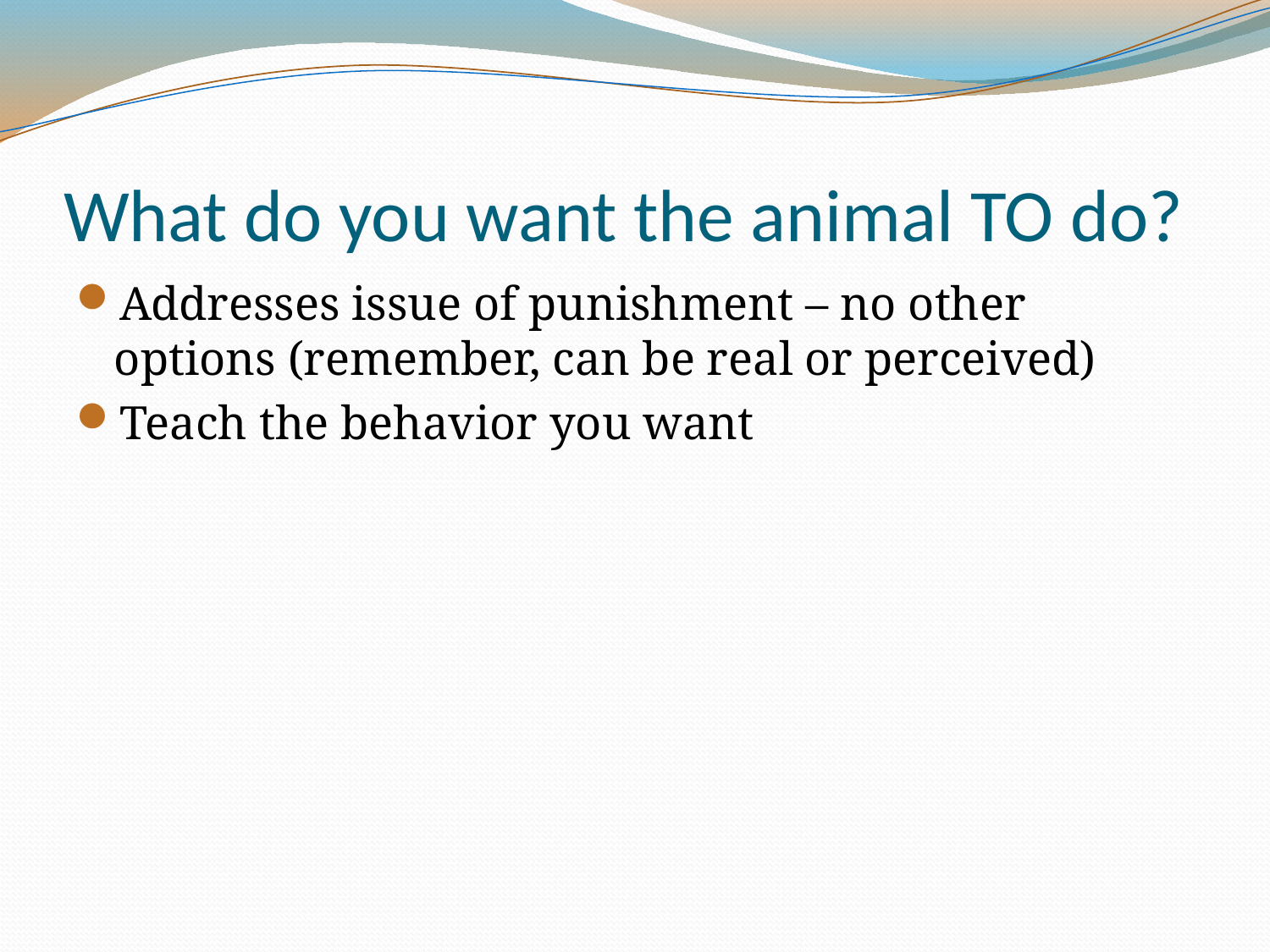

# What do you want the animal TO do?
Addresses issue of punishment – no other options (remember, can be real or perceived)
Teach the behavior you want